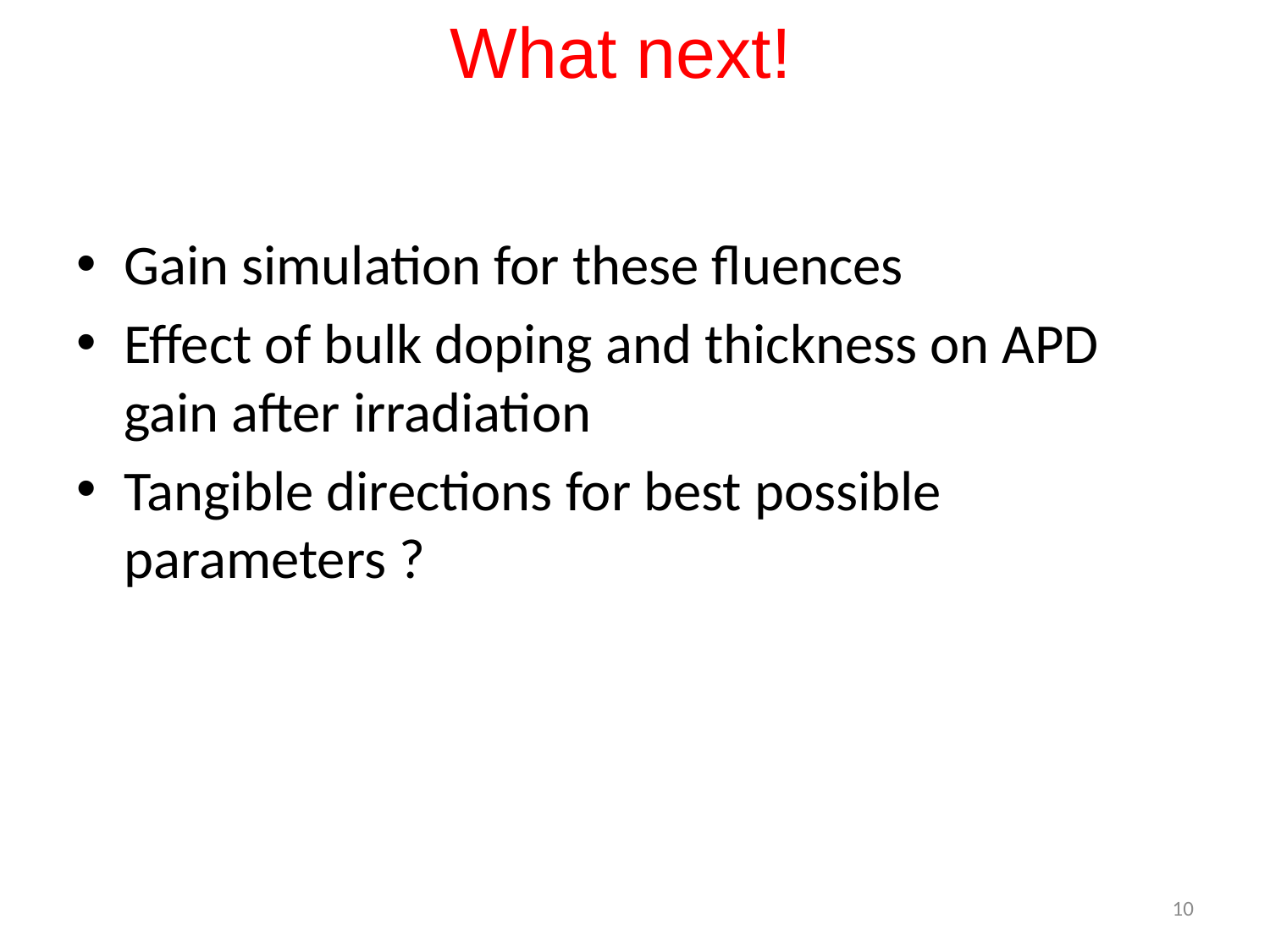

# What next!
Gain simulation for these fluences
Effect of bulk doping and thickness on APD gain after irradiation
Tangible directions for best possible parameters ?
10